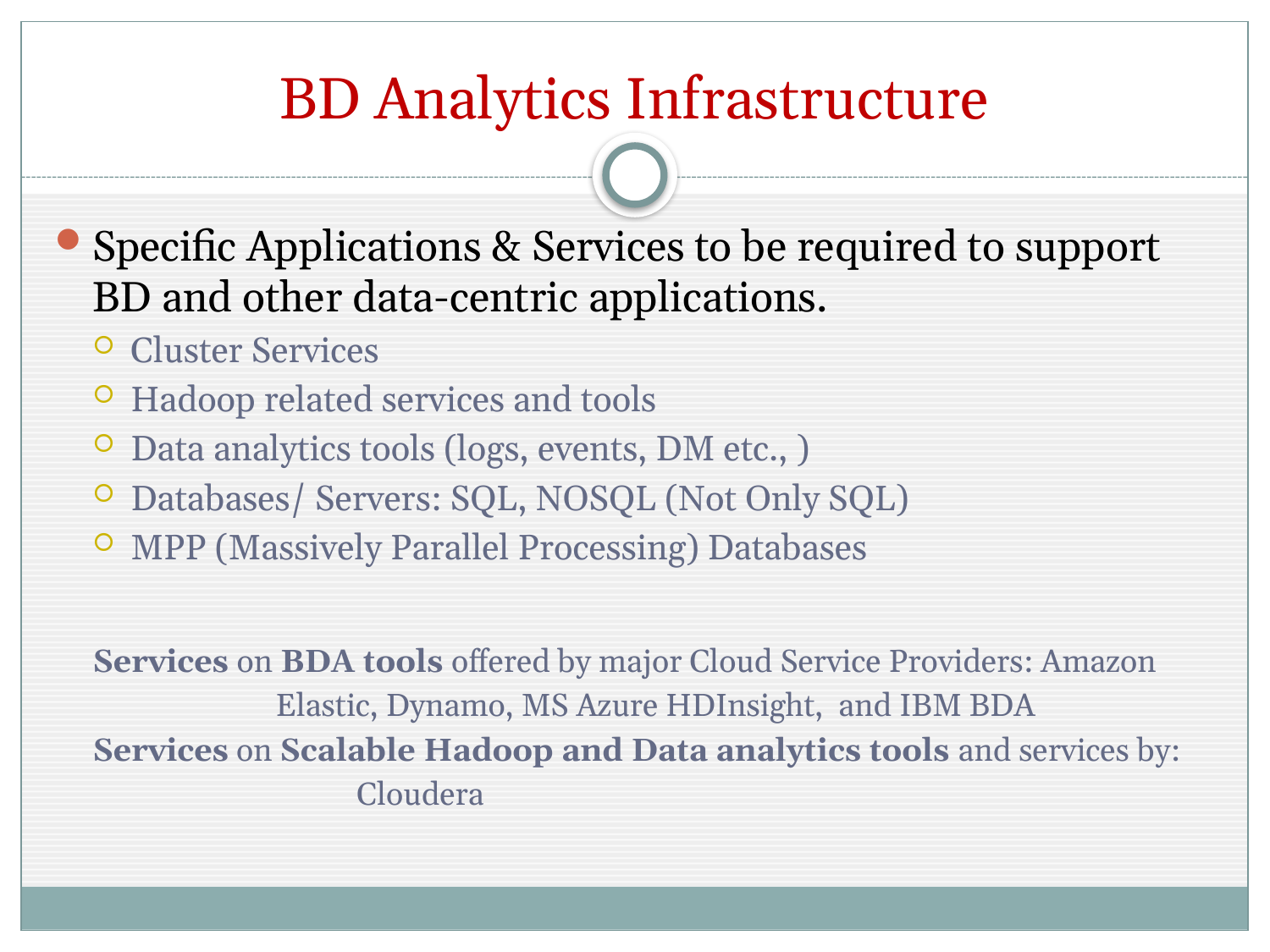

# BD Analytics Infrastructure
Specific Applications & Services to be required to support BD and other data-centric applications.
Cluster Services
Hadoop related services and tools
Data analytics tools (logs, events, DM etc., )
Databases/ Servers: SQL, NOSQL (Not Only SQL)
MPP (Massively Parallel Processing) Databases

Services on BDA tools offered by major Cloud Service Providers: Amazon
                        Elastic, Dynamo, MS Azure HDInsight,  and IBM BDA
Services on Scalable Hadoop and Data analytics tools and services by:
		             Cloudera